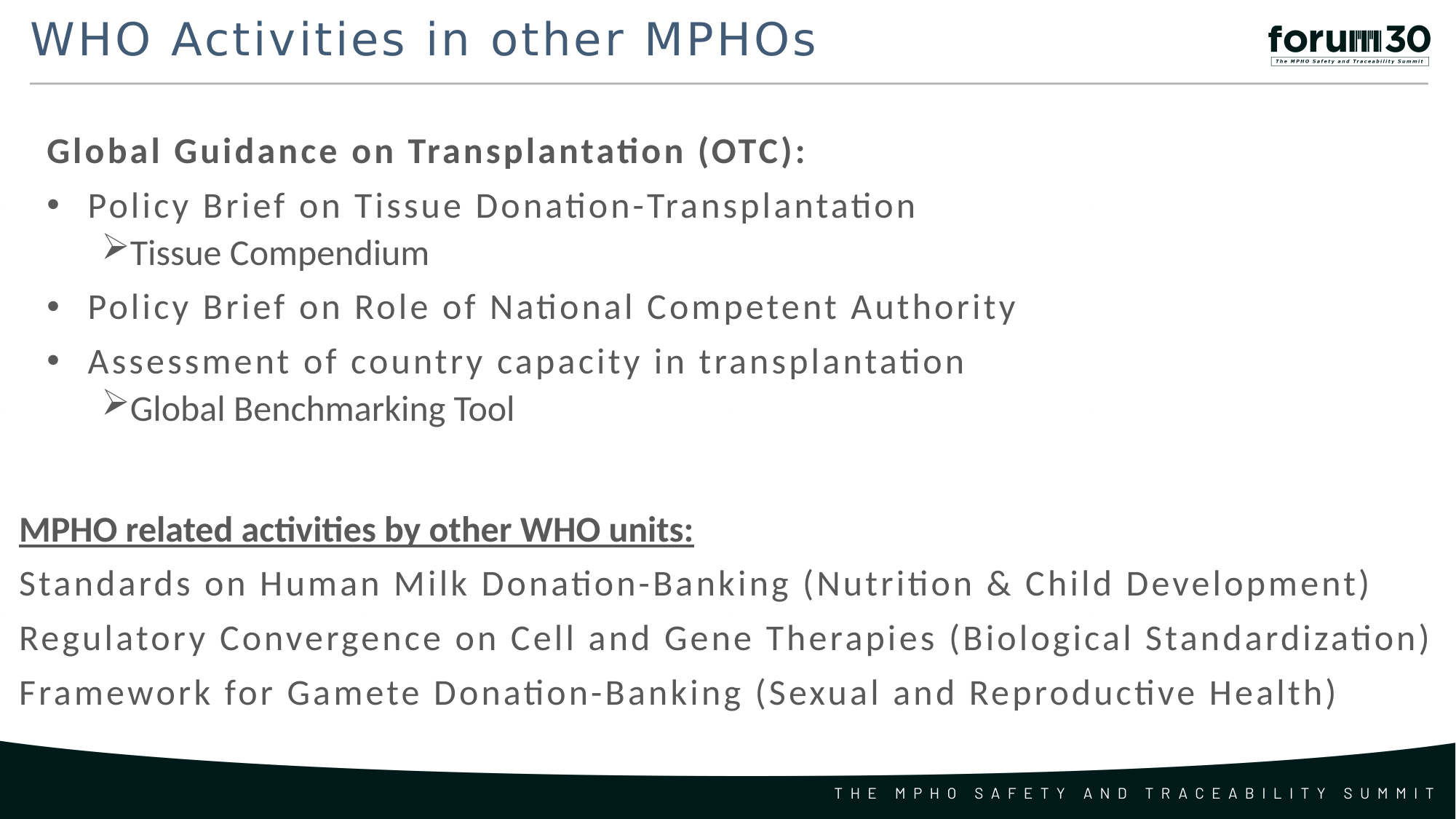

WHO Activities in other MPHOs
Global Guidance on Transplantation (OTC):
Policy Brief on Tissue Donation-Transplantation
Tissue Compendium
Policy Brief on Role of National Competent Authority
Assessment of country capacity in transplantation
Global Benchmarking Tool
MPHO related activities by other WHO units:
Standards on Human Milk Donation-Banking (Nutrition & Child Development)
Regulatory Convergence on Cell and Gene Therapies (Biological Standardization)
Framework for Gamete Donation-Banking (Sexual and Reproductive Health)